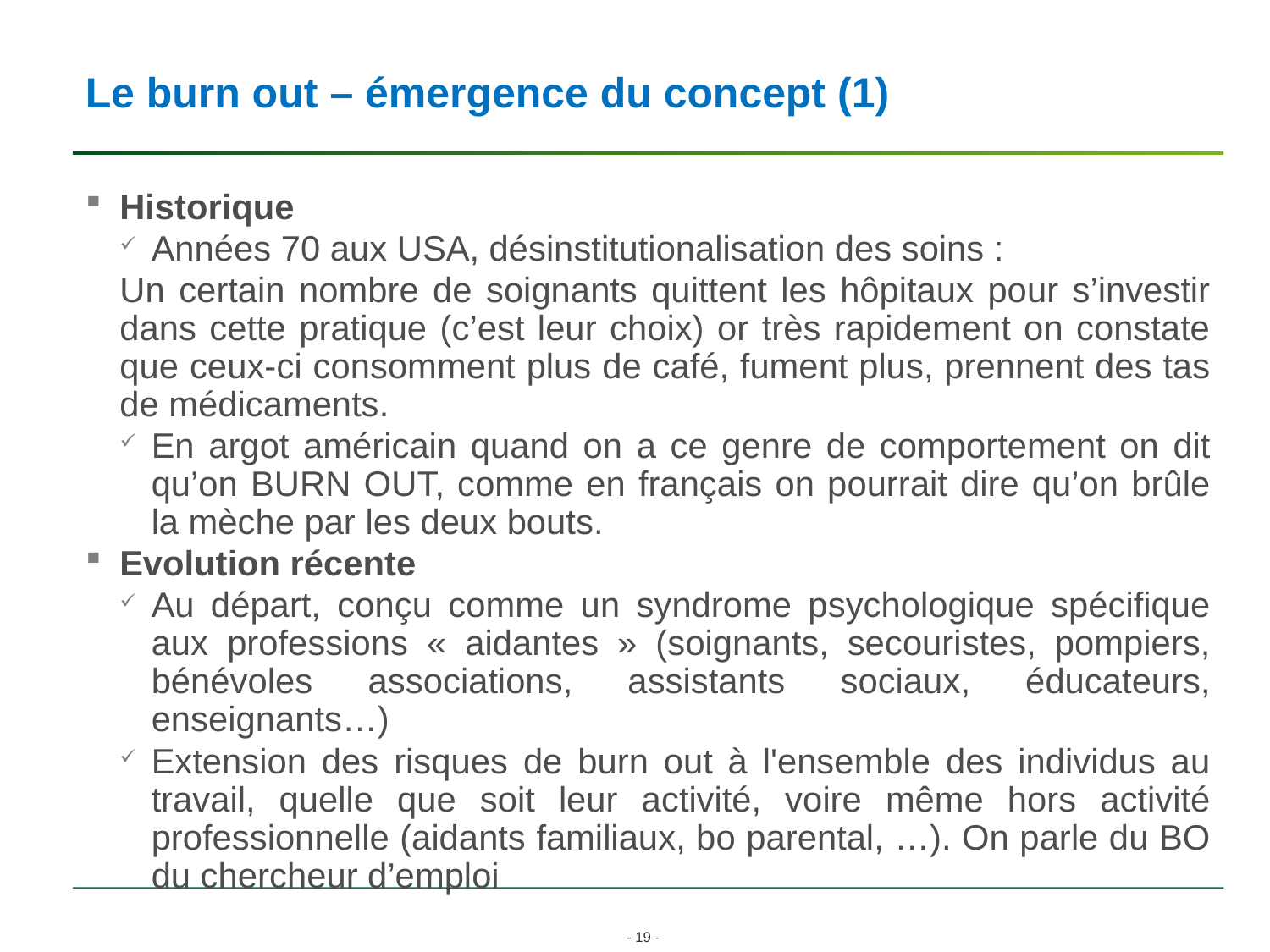

# Le burn out – émergence du concept (1)
Historique
Années 70 aux USA, désinstitutionalisation des soins :
Un certain nombre de soignants quittent les hôpitaux pour s’investir dans cette pratique (c’est leur choix) or très rapidement on constate que ceux-ci consomment plus de café, fument plus, prennent des tas de médicaments.
En argot américain quand on a ce genre de comportement on dit qu’on BURN OUT, comme en français on pourrait dire qu’on brûle la mèche par les deux bouts.
Evolution récente
Au départ, conçu comme un syndrome psychologique spécifique aux professions « aidantes » (soignants, secouristes, pompiers, bénévoles associations, assistants sociaux, éducateurs, enseignants…)
Extension des risques de burn out à l'ensemble des individus au travail, quelle que soit leur activité, voire même hors activité professionnelle (aidants familiaux, bo parental, …). On parle du BO du chercheur d’emploi